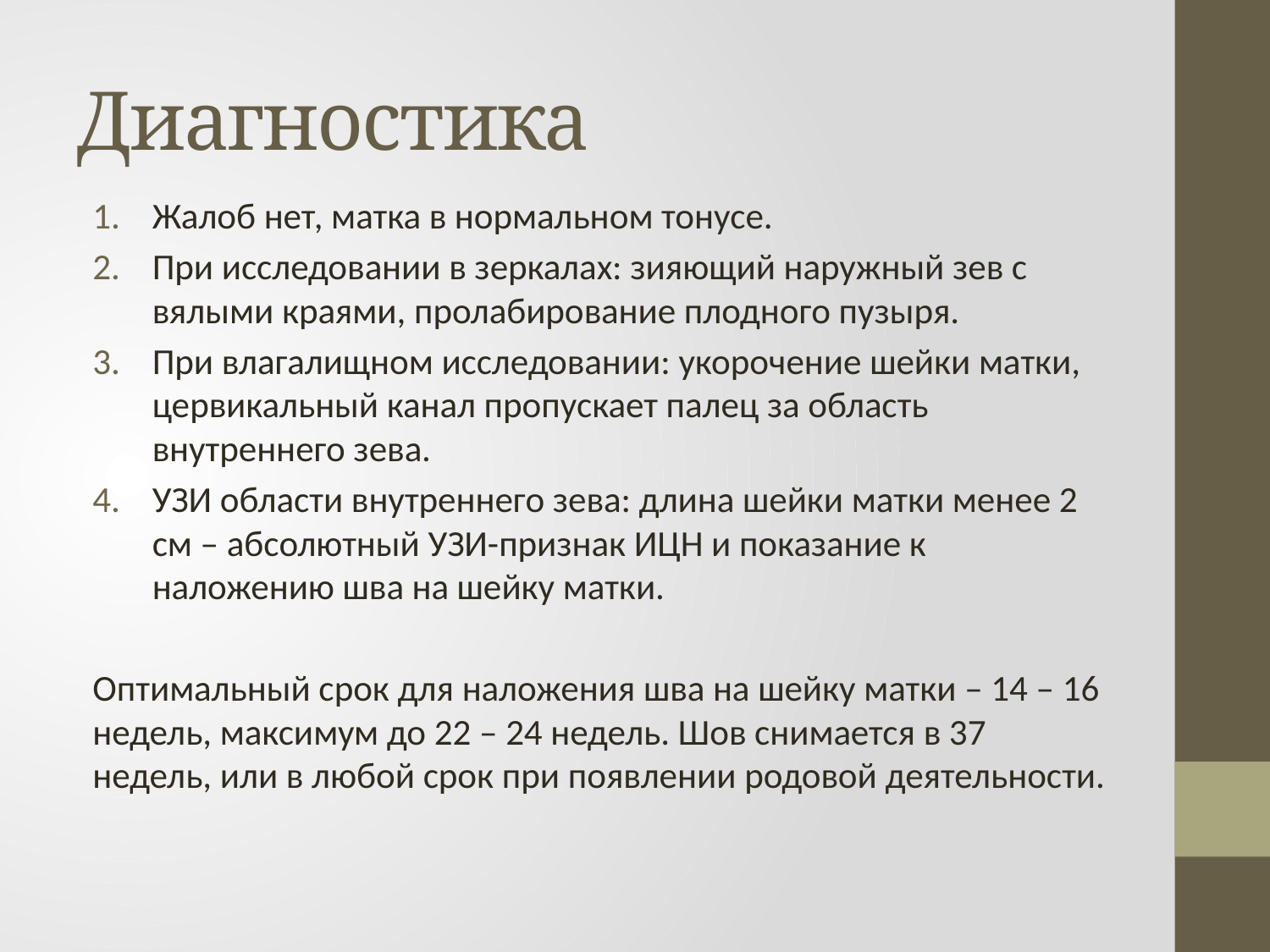

# Диагностика
Жалоб нет, матка в нормальном тонусе.
При исследовании в зеркалах: зияющий наружный зев с вялыми краями, пролабирование плодного пузыря.
При влагалищном исследовании: укорочение шейки матки, цервикальный канал пропускает палец за область внутреннего зева.
УЗИ области внутреннего зева: длина шейки матки менее 2 см – абсолютный УЗИ-признак ИЦН и показание к наложению шва на шейку матки.

Оптимальный срок для наложения шва на шейку матки – 14 – 16 недель, максимум до 22 – 24 недель. Шов снимается в 37 недель, или в любой срок при появлении родовой деятельности.